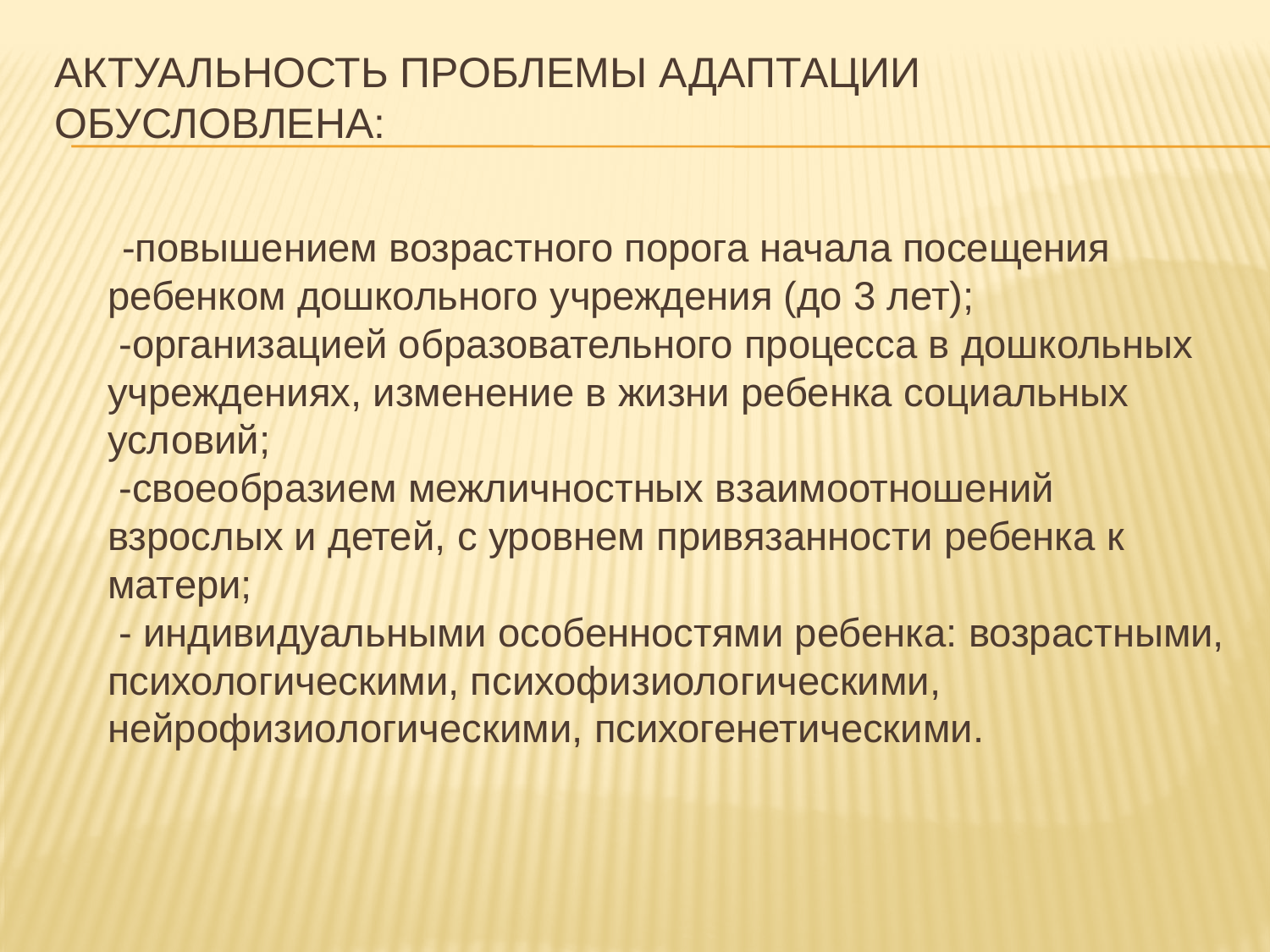

# Актуальность проблемы адаптации обусловлена:
      -повышением возрастного порога начала посещения ребенком дошкольного учреждения (до 3 лет);
 -организацией образовательного процесса в дошкольных учреждениях, изменение в жизни ребенка социальных условий;
 -своеобразием межличностных взаимоотношений взрослых и детей, с уровнем привязанности ребенка к матери;
 - индивидуальными особенностями ребенка: возрастными, психологическими, психофизиологическими, нейрофизиологическими, психогенетическими.